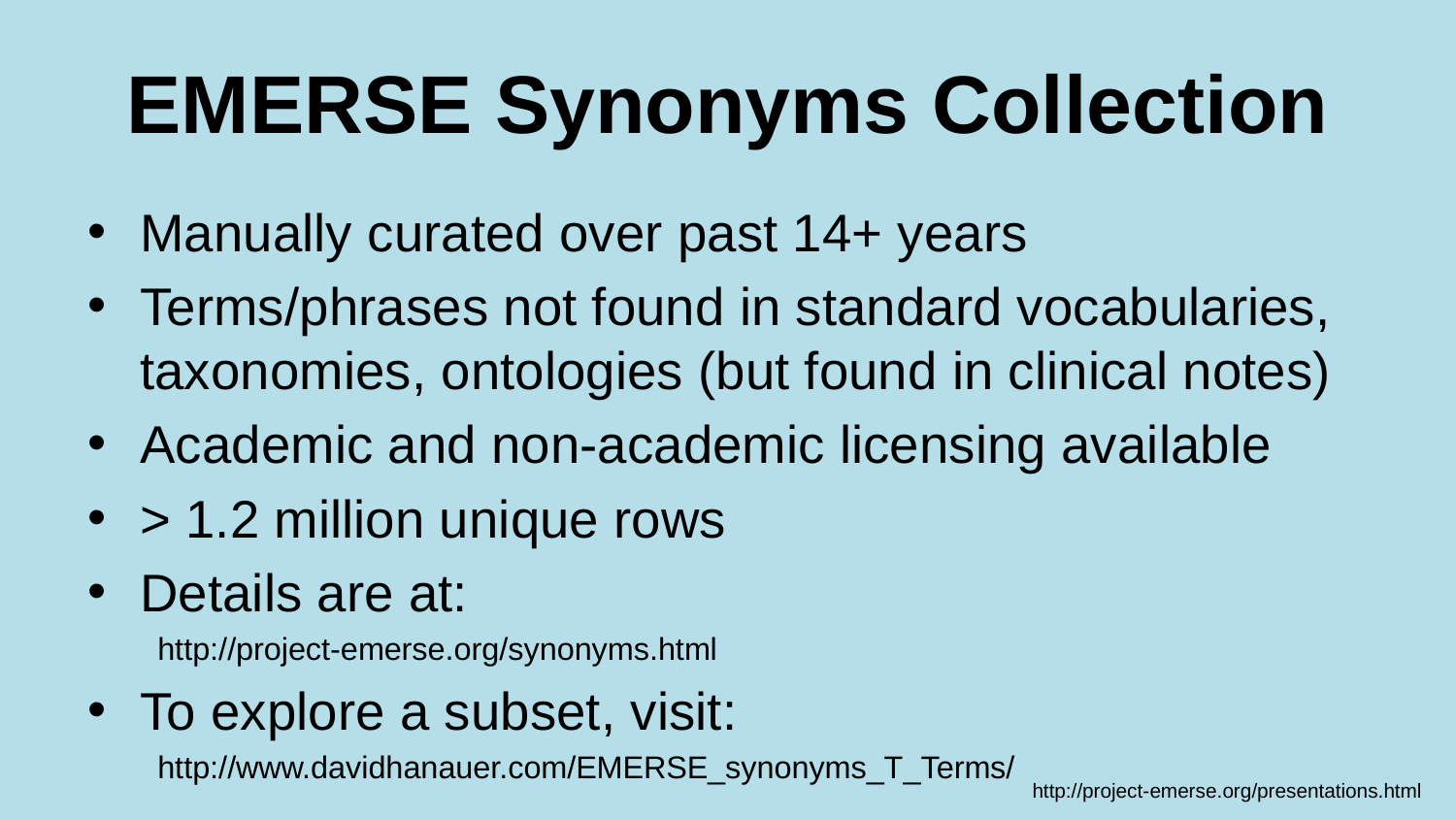

# EMERSE Synonyms Collection
Manually curated over past 14+ years
Terms/phrases not found in standard vocabularies, taxonomies, ontologies (but found in clinical notes)
Academic and non-academic licensing available
> 1.2 million unique rows
Details are at:
	http://project-emerse.org/synonyms.html
To explore a subset, visit:
	http://www.davidhanauer.com/EMERSE_synonyms_T_Terms/
http://project-emerse.org/presentations.html